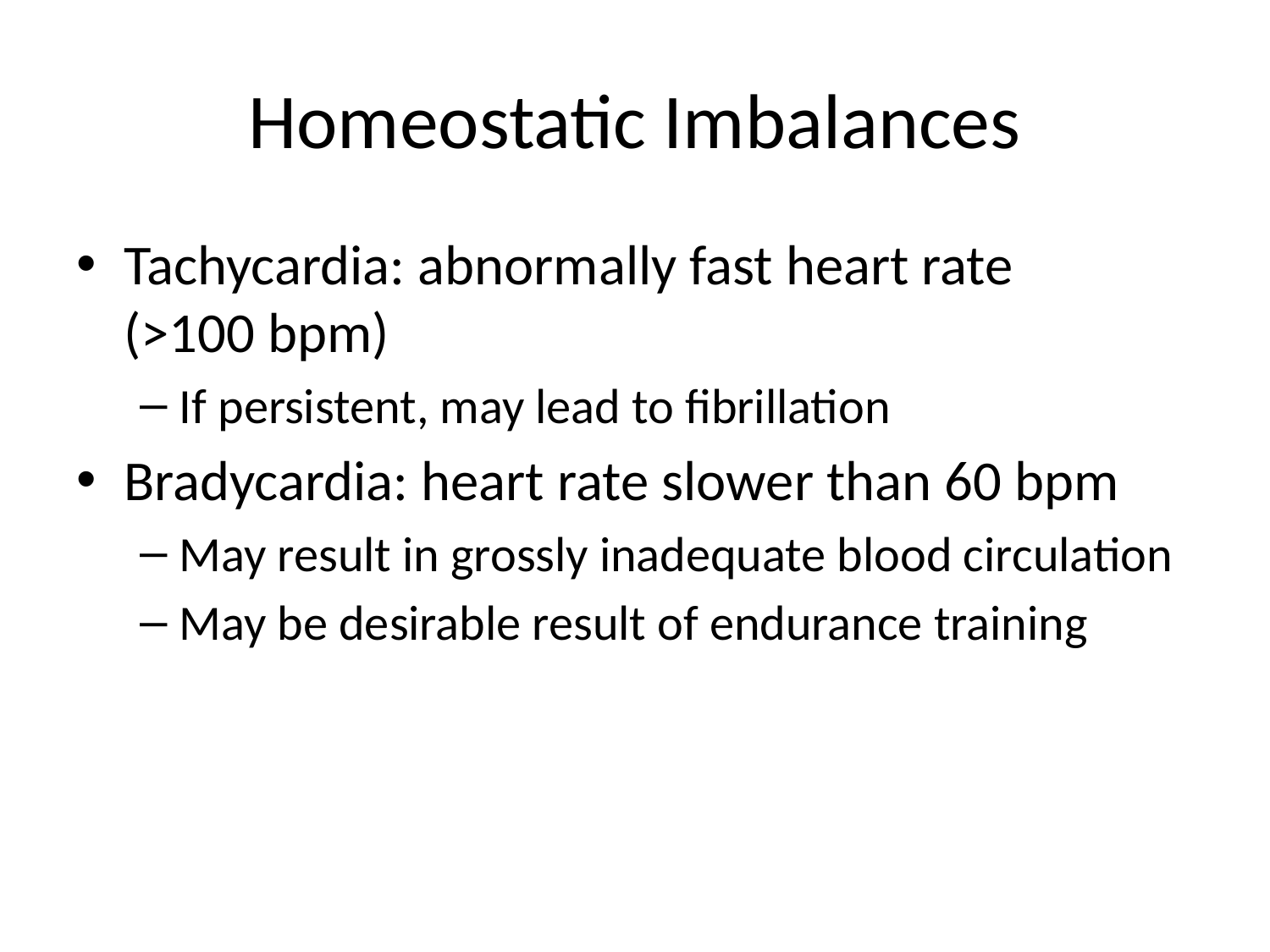

# Homeostatic Imbalances
Tachycardia: abnormally fast heart rate (>100 bpm)
If persistent, may lead to fibrillation
Bradycardia: heart rate slower than 60 bpm
May result in grossly inadequate blood circulation
May be desirable result of endurance training